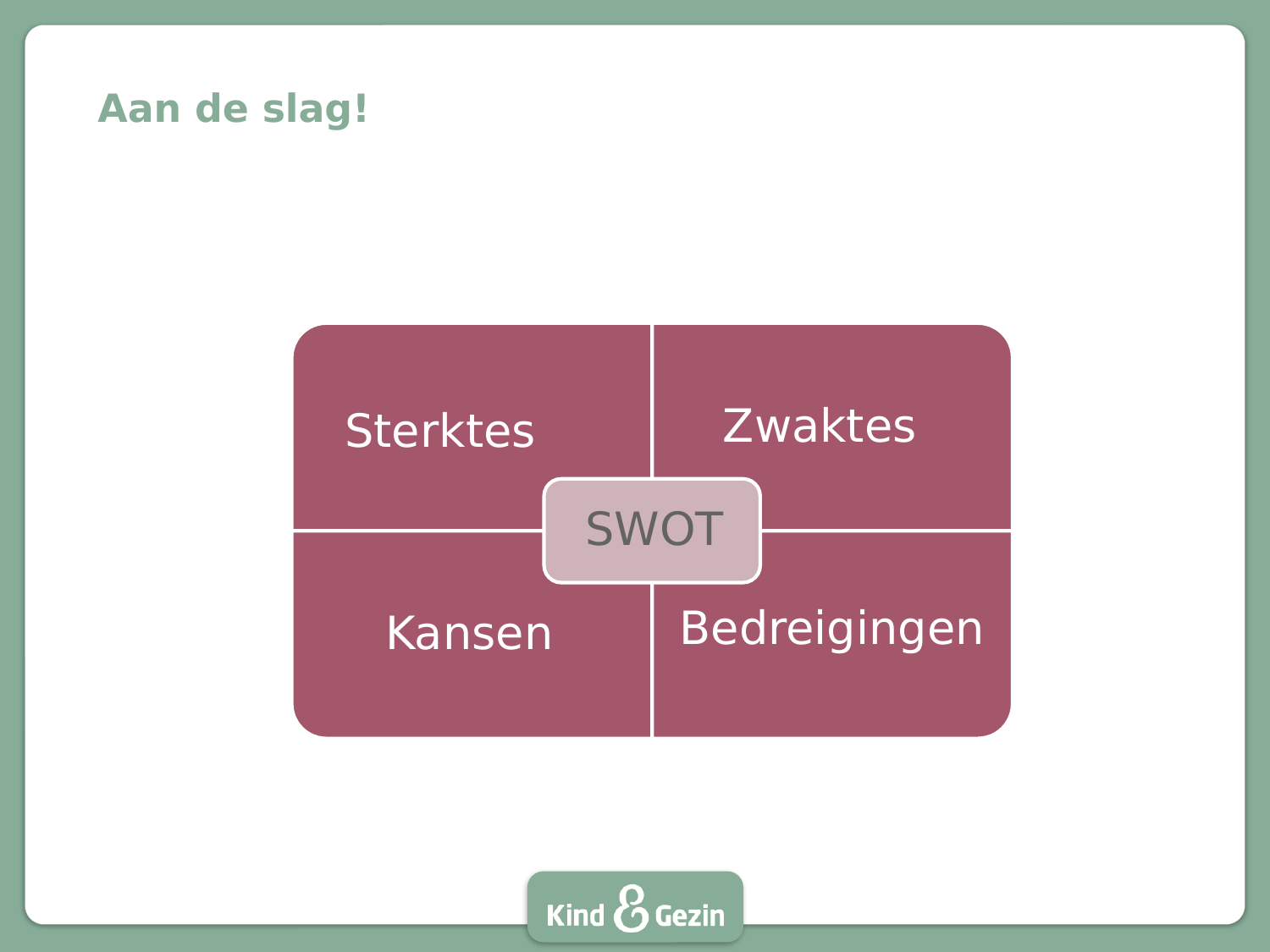

# Aan de slag!

Sterktes
Zwaktes
Kansen
Bedreigingen
SWOT